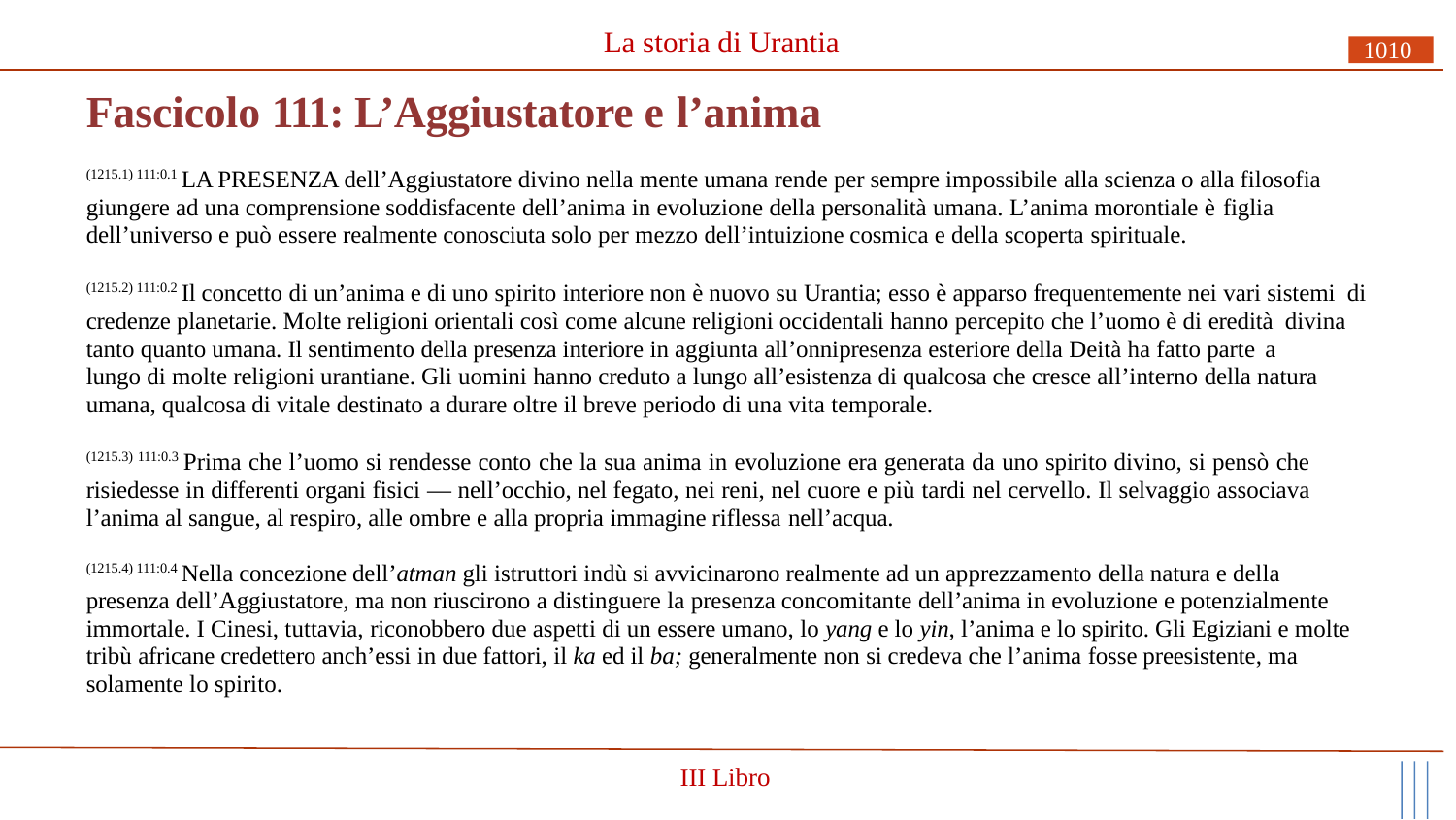

# La storia di Urantia
1010

Fascicolo 111: L’Aggiustatore e l’anima
(1215.1) 111:0.1 LA PRESENZA dell’Aggiustatore divino nella mente umana rende per sempre impossibile alla scienza o alla filosofia  giungere ad una comprensione soddisfacente dell’anima in evoluzione della personalità umana. L’anima morontiale è figlia
dell’universo e può essere realmente conosciuta solo per mezzo dell’intuizione cosmica e della scoperta spirituale.

(1215.2) 111:0.2 Il concetto di un’anima e di uno spirito interiore non è nuovo su Urantia; esso è apparso frequentemente nei vari sistemi  di credenze planetarie. Molte religioni orientali così come alcune religioni occidentali hanno percepito che l’uomo è di eredità  divina tanto quanto umana. Il sentimento della presenza interiore in aggiunta all’onnipresenza esteriore della Deità ha fatto parte a
lungo di molte religioni urantiane. Gli uomini hanno creduto a lungo all’esistenza di qualcosa che cresce all’interno della natura  umana, qualcosa di vitale destinato a durare oltre il breve periodo di una vita temporale.

(1215.3) 111:0.3 Prima che l’uomo si rendesse conto che la sua anima in evoluzione era generata da uno spirito divino, si pensò che  risiedesse in differenti organi fisici — nell’occhio, nel fegato, nei reni, nel cuore e più tardi nel cervello. Il selvaggio associava  l’anima al sangue, al respiro, alle ombre e alla propria immagine riflessa nell’acqua.

(1215.4) 111:0.4 Nella concezione dell’atman gli istruttori indù si avvicinarono realmente ad un apprezzamento della natura e della  presenza dell’Aggiustatore, ma non riuscirono a distinguere la presenza concomitante dell’anima in evoluzione e potenzialmente  immortale. I Cinesi, tuttavia, riconobbero due aspetti di un essere umano, lo yang e lo yin, l’anima e lo spirito. Gli Egiziani e molte  tribù africane credettero anch’essi in due fattori, il ka ed il ba; generalmente non si credeva che l’anima fosse preesistente, ma  solamente lo spirito.

III Libro